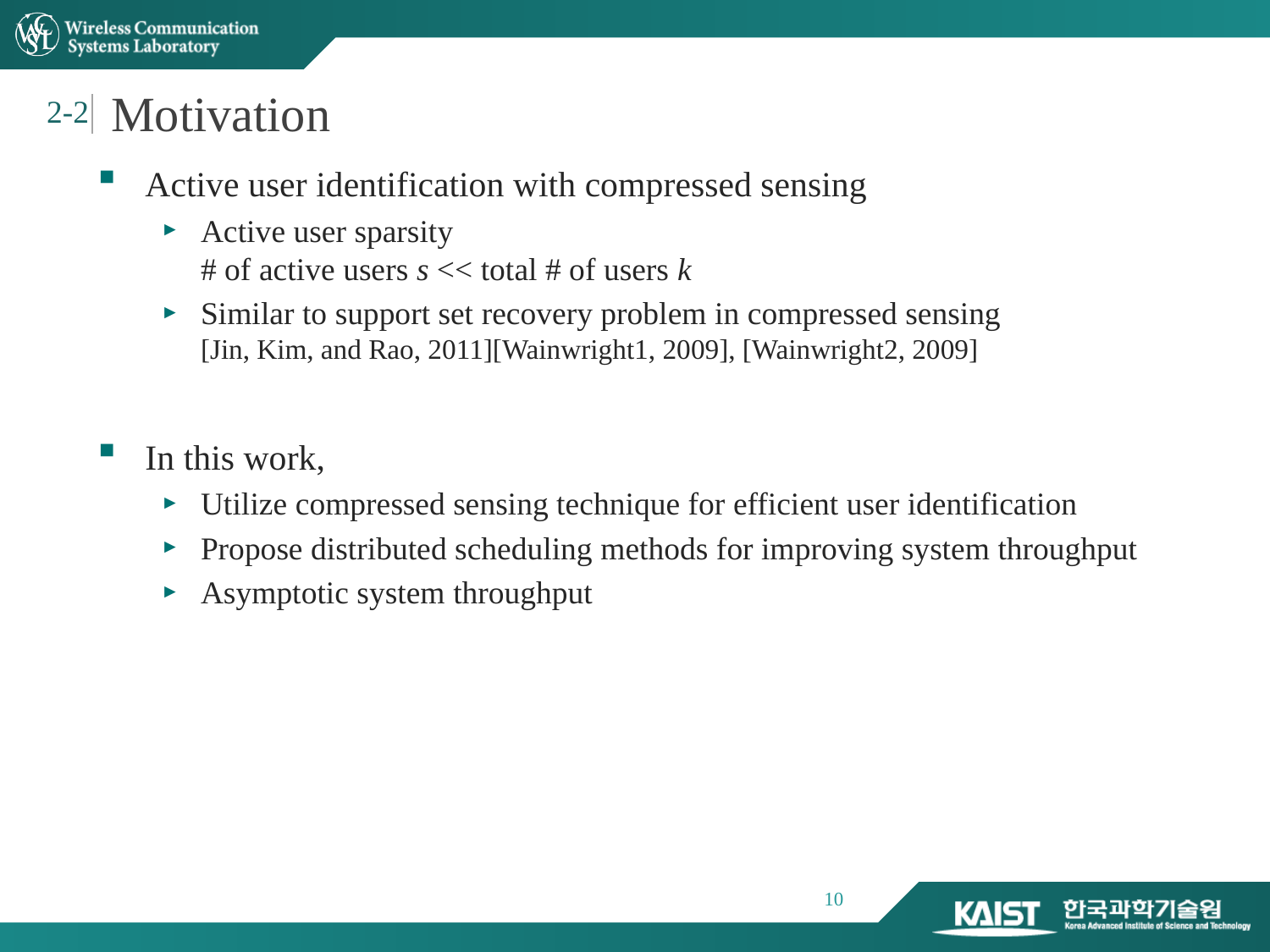

Motivation
2-2

Active user identification with compressed sensing
Active user sparsity
# of active users s << total # of users k
Similar to support set recovery problem in compressed sensing
[Jin, Kim, and Rao, 2011][Wainwright1, 2009], [Wainwright2, 2009]

In this work,
Utilize compressed sensing technique for efficient user identification
Propose distributed scheduling methods for improving system throughput
Asymptotic system throughput